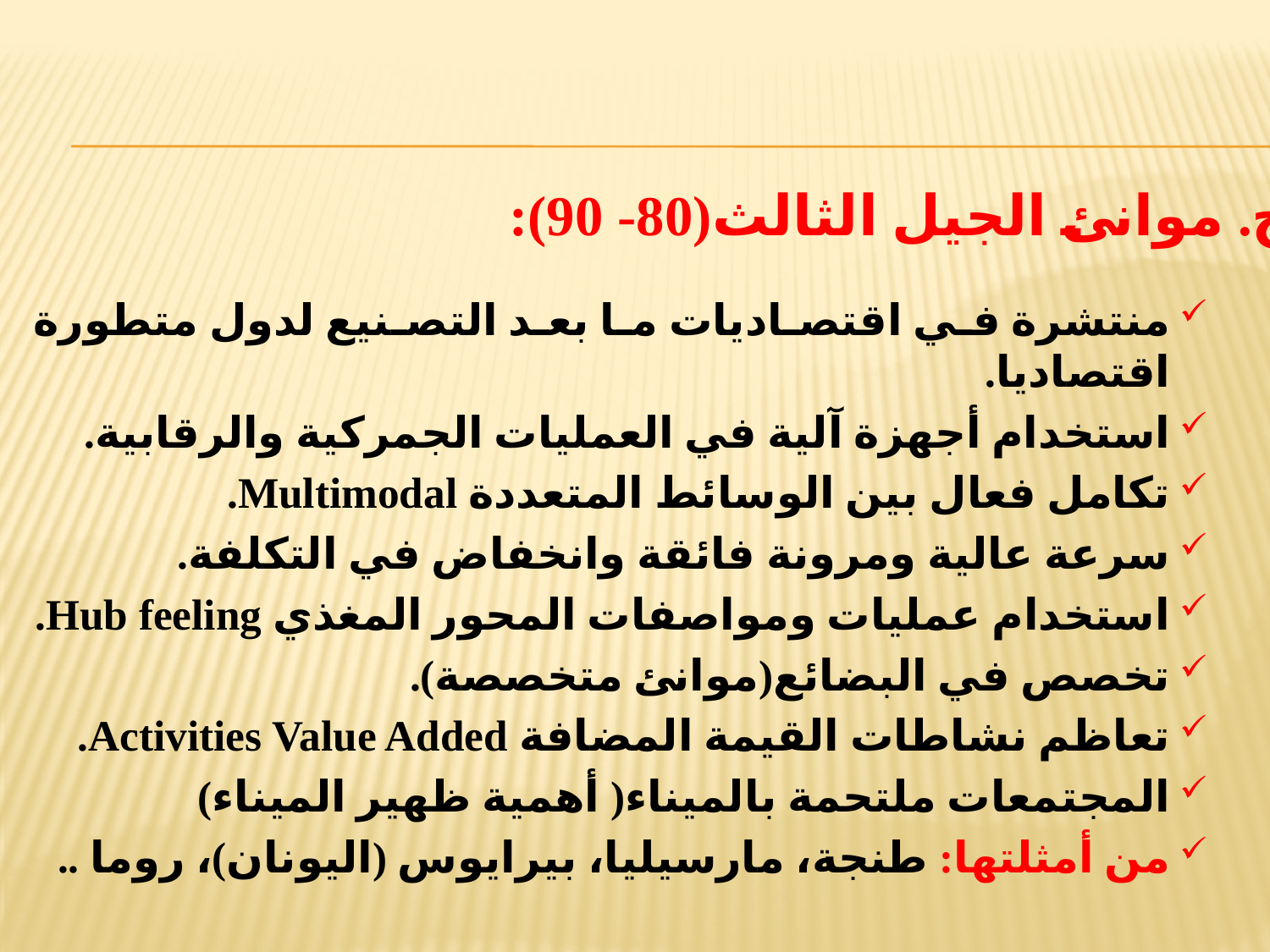

ج. موانئ الجيل الثالث(80- 90):
منتشرة في اقتصاديات ما بعد التصنيع لدول متطورة اقتصاديا.
استخدام أجهزة آلية في العمليات الجمركية والرقابية.
تكامل فعال بين الوسائط المتعددة Multimodal.
سرعة عالية ومرونة فائقة وانخفاض في التكلفة.
استخدام عمليات ومواصفات المحور المغذي Hub feeling.
تخصص في البضائع(موانئ متخصصة).
تعاظم نشاطات القيمة المضافة Activities Value Added.
المجتمعات ملتحمة بالميناء( أهمية ظهير الميناء)
من أمثلتها: طنجة، مارسيليا، بيرايوس (اليونان)، روما ..